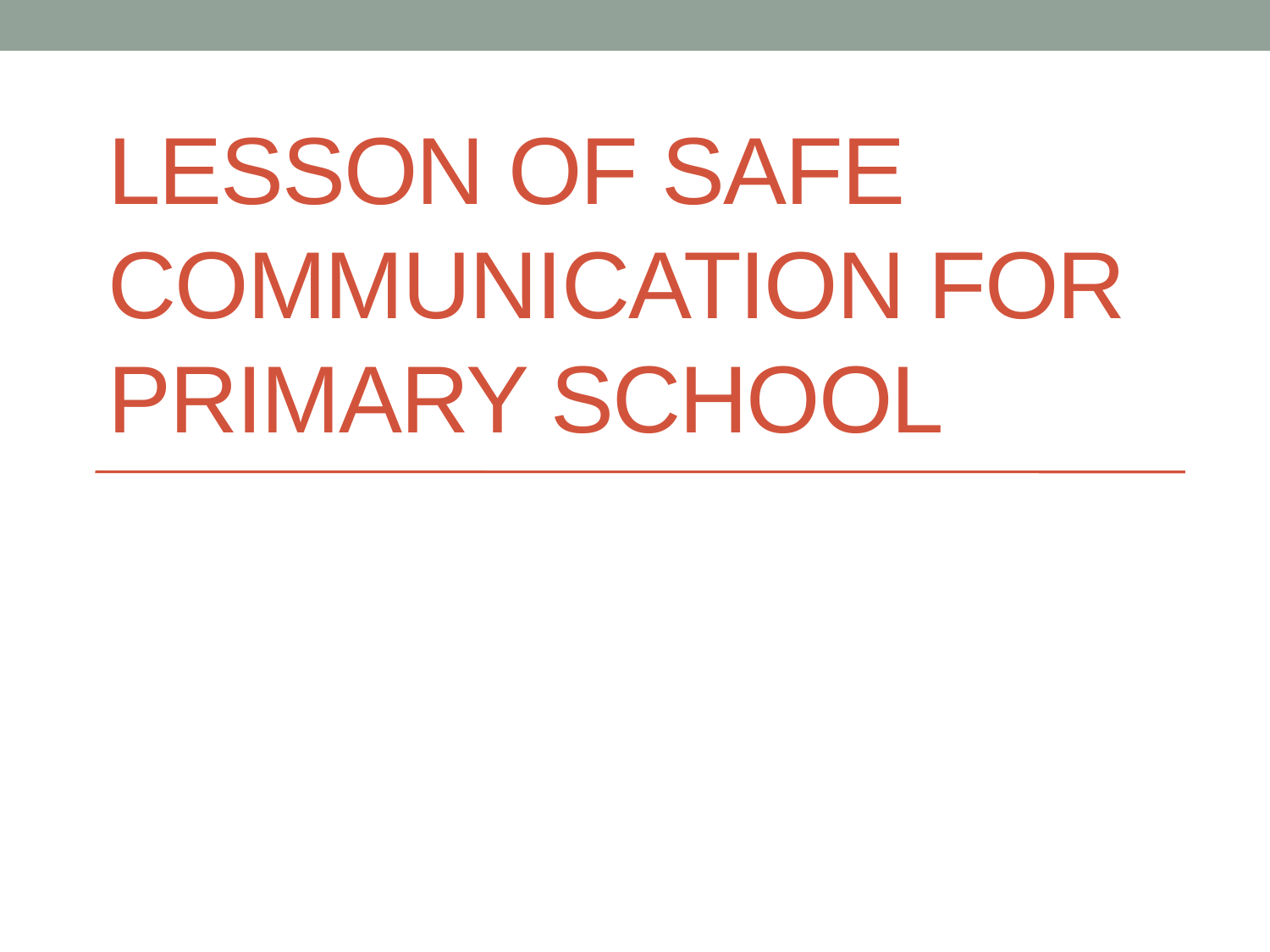

# Lesson of safe communication for primary school